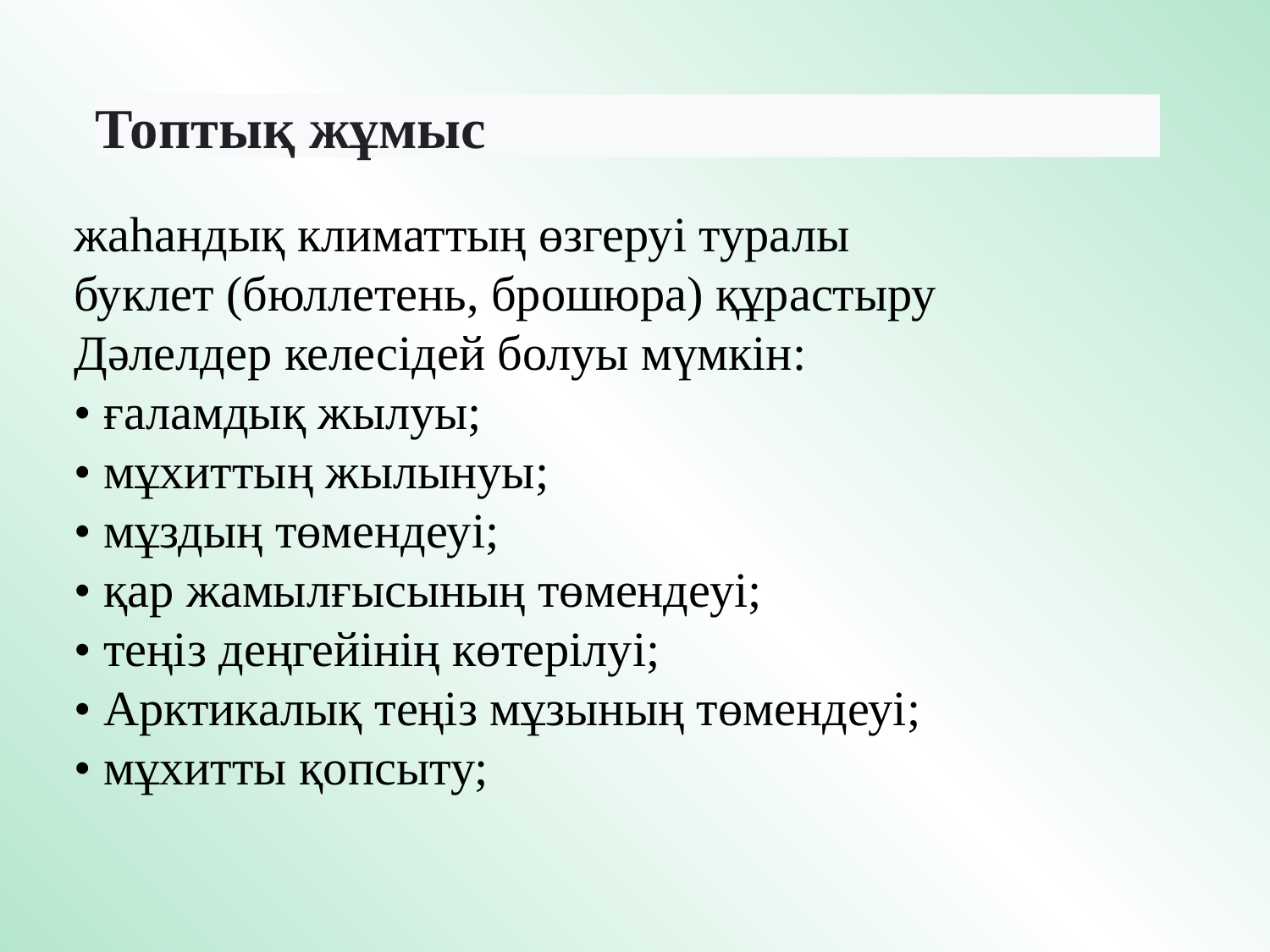

Топтық жұмыс
жаһандық климаттың өзгеруі туралы буклет (бюллетень, брошюра) құрастыру
Дәлелдер келесідей болуы мүмкін:
• ғаламдық жылуы;
• мұхиттың жылынуы;
• мұздың төмендеуі;
• қар жамылғысының төмендеуі;
• теңіз деңгейінің көтерілуі;
• Арктикалық теңіз мұзының төмендеуі;
• мұхитты қопсыту;